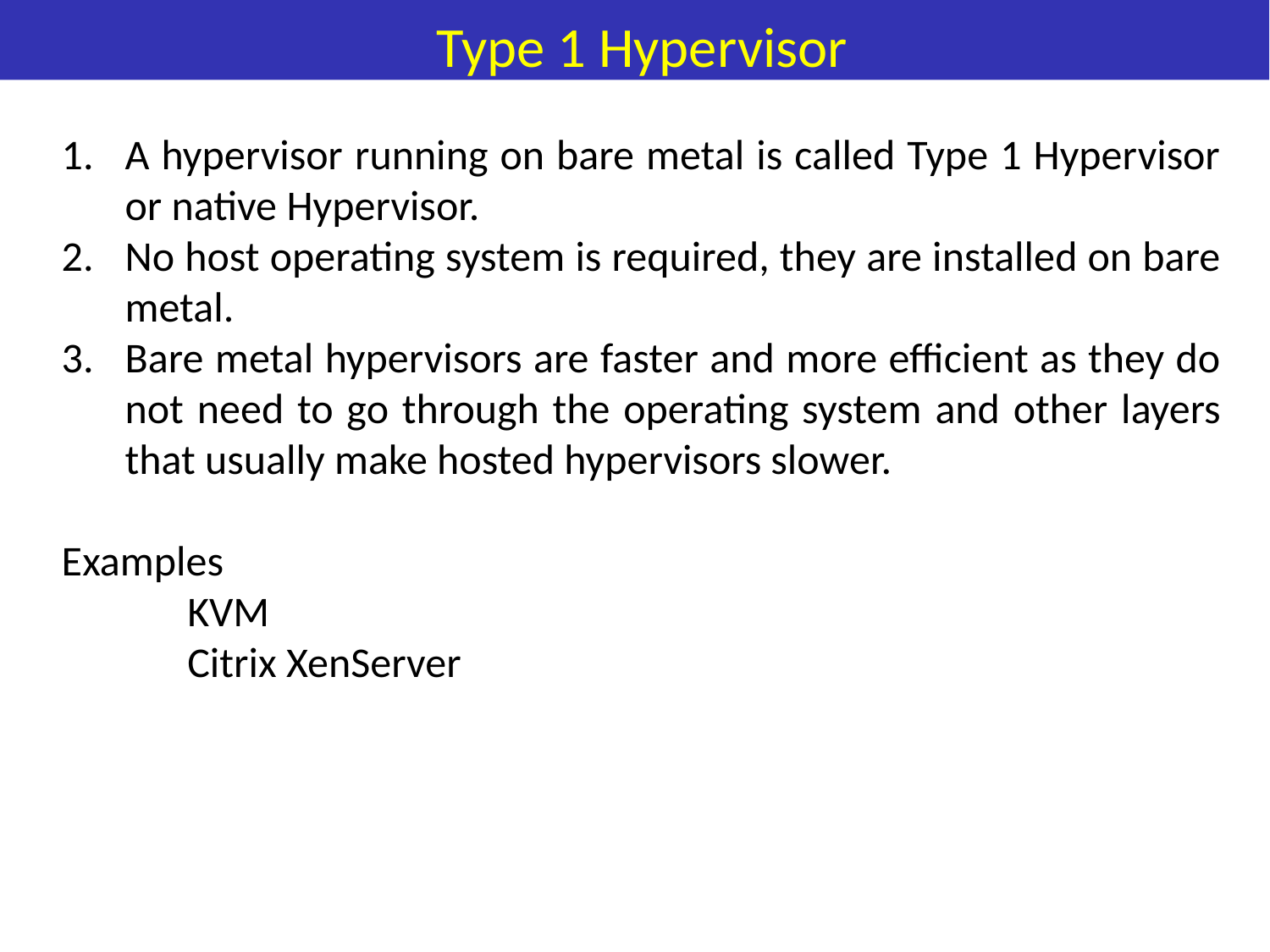

# Type 1 Hypervisor
A hypervisor running on bare metal is called Type 1 Hypervisor or native Hypervisor.
No host operating system is required, they are installed on bare metal.
Bare metal hypervisors are faster and more efficient as they do not need to go through the operating system and other layers that usually make hosted hypervisors slower.

Examples
KVM
Citrix XenServer